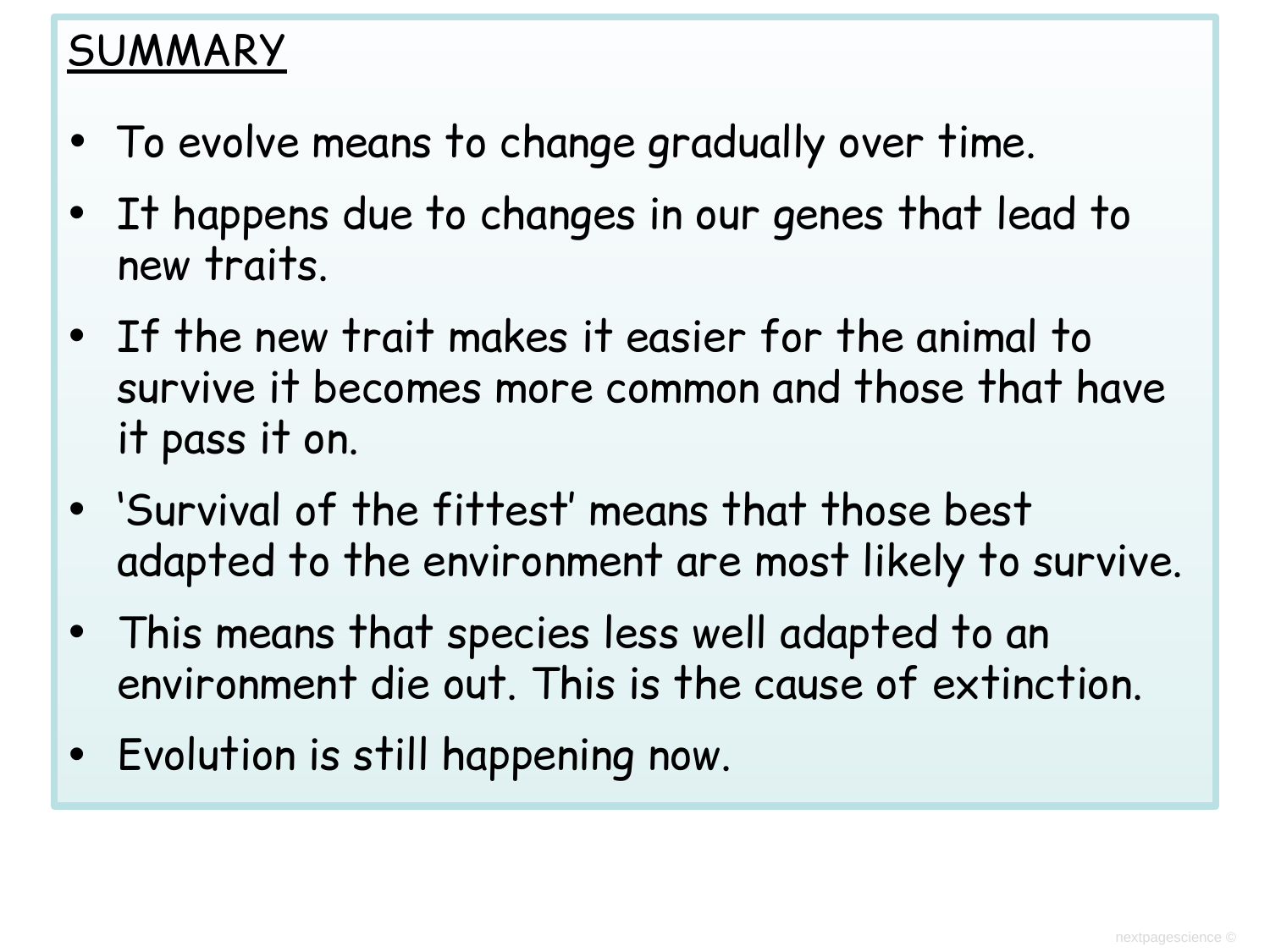

SUMMARY

To evolve means to change gradually over time.

It happens due to changes in our genes that lead to new traits.

If the new trait makes it easier for the animal to survive it becomes more common and those that have it pass it on.

‘Survival of the fittest’ means that those best adapted to the environment are most likely to survive.

This means that species less well adapted to an environment die out. This is the cause of extinction.

Evolution is still happening now.

nextpagescience ©